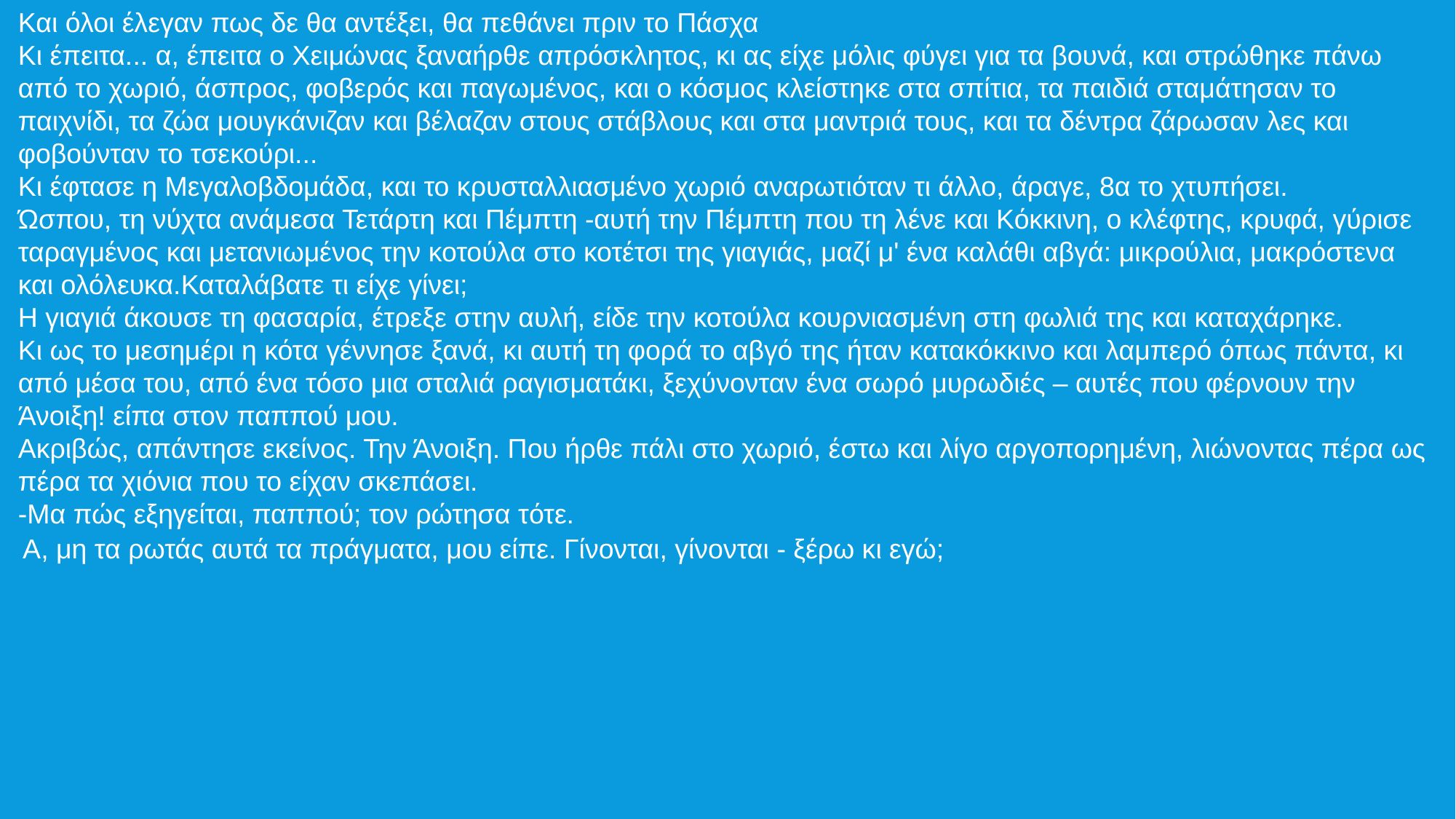

Και όλοι έλεγαν πως δε θα αντέξει, θα πεθάνει πριν το Πάσχα
Κι έπειτα... α, έπειτα ο Χειμώνας ξαναήρθε απρόσκλητος, κι ας είχε μόλις φύγει για τα βουνά, και στρώθηκε πάνω από το χωριό, άσπρος, φοβερός και παγωμένος, και ο κόσμος κλείστηκε στα σπίτια, τα παιδιά σταμάτησαν το παιχνίδι, τα ζώα μουγκάνιζαν και βέλαζαν στους στάβλους και στα μαντριά τους, και τα δέντρα ζάρωσαν λες και φοβούνταν το τσεκούρι...
Κι έφτασε η Μεγαλοβδομάδα, και το κρυσταλλιασμένο χωριό αναρωτιόταν τι άλλο, άραγε, 8α το χτυπήσει.
Ώσπου, τη νύχτα ανάμεσα Τετάρτη και Πέμπτη -αυτή την Πέμπτη που τη λένε και Κόκκινη, ο κλέφτης, κρυφά, γύρισε ταραγμένος και μετανιωμένος την κοτούλα στο κοτέτσι της γιαγιάς, μαζί μ' ένα καλάθι αβγά: μικρούλια, μακρόστενα και ολόλευκα.Καταλάβατε τι είχε γίνει;
Η γιαγιά άκουσε τη φασαρία, έτρεξε στην αυλή, είδε την κοτούλα κουρνιασμένη στη φωλιά της και καταχάρηκε.
Κι ως το μεσημέρι η κότα γέννησε ξανά, κι αυτή τη φορά το αβγό της ήταν κατακόκκινο και λαμπερό όπως πάντα, κι από μέσα του, από ένα τόσο μια σταλιά ραγισματάκι, ξεχύνονταν ένα σωρό μυρωδιές – αυτές που φέρνουν την Άνοιξη! είπα στον παππού μου.
Ακριβώς, απάντησε εκείνος. Την Άνοιξη. Που ήρθε πάλι στο χωριό, έστω και λίγο αργοπορημένη, λιώνοντας πέρα ως πέρα τα χιόνια που το είχαν σκεπάσει.
-Μα πώς εξηγείται, παππού; τον ρώτησα τότε.
Α, μη τα ρωτάς αυτά τα πράγματα, μου είπε. Γίνονται, γίνονται - ξέρω κι εγώ;